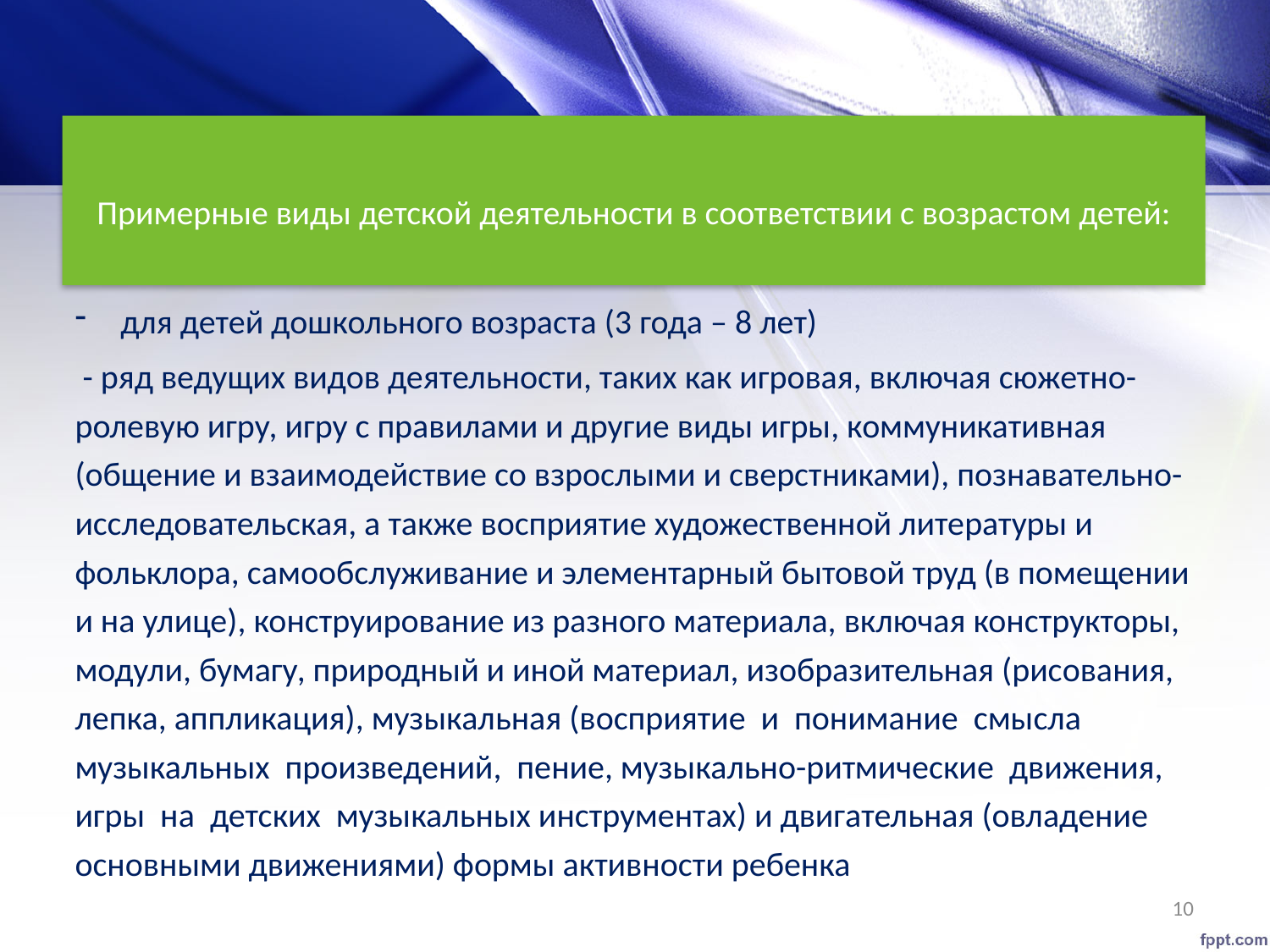

# Примерные виды детской деятельности в соответствии с возрастом детей:
для детей дошкольного возраста (3 года – 8 лет)
 - ряд ведущих видов деятельности, таких как игровая, включая сюжетно-ролевую игру, игру с правилами и другие виды игры, коммуникативная (общение и взаимодействие со взрослыми и сверстниками), познавательно-исследовательская, а также восприятие художественной литературы и фольклора, самообслуживание и элементарный бытовой труд (в помещении и на улице), конструирование из разного материала, включая конструкторы, модули, бумагу, природный и иной материал, изобразительная (рисования, лепка, аппликация), музыкальная (восприятие  и  понимание  смысла  музыкальных  произведений,  пение, музыкально-ритмические  движения,  игры  на  детских  музыкальных инструментах) и двигательная (овладение основными движениями) формы активности ребенка

10